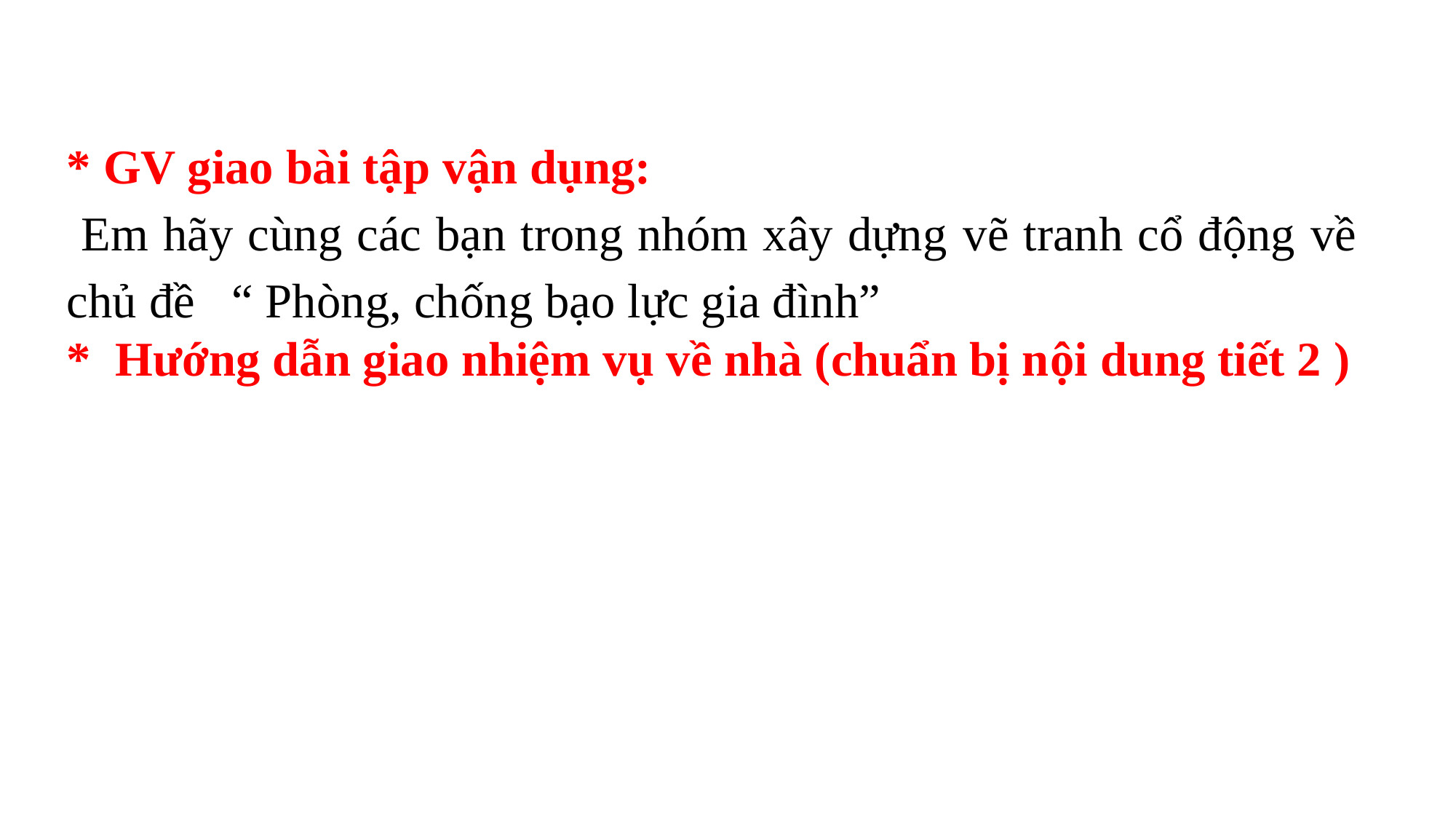

* GV giao bài tập vận dụng:
 Em hãy cùng các bạn trong nhóm xây dựng vẽ tranh cổ động về chủ đề   “ Phòng, chống bạo lực gia đình”
*  Hướng dẫn giao nhiệm vụ về nhà (chuẩn bị nội dung tiết 2 )